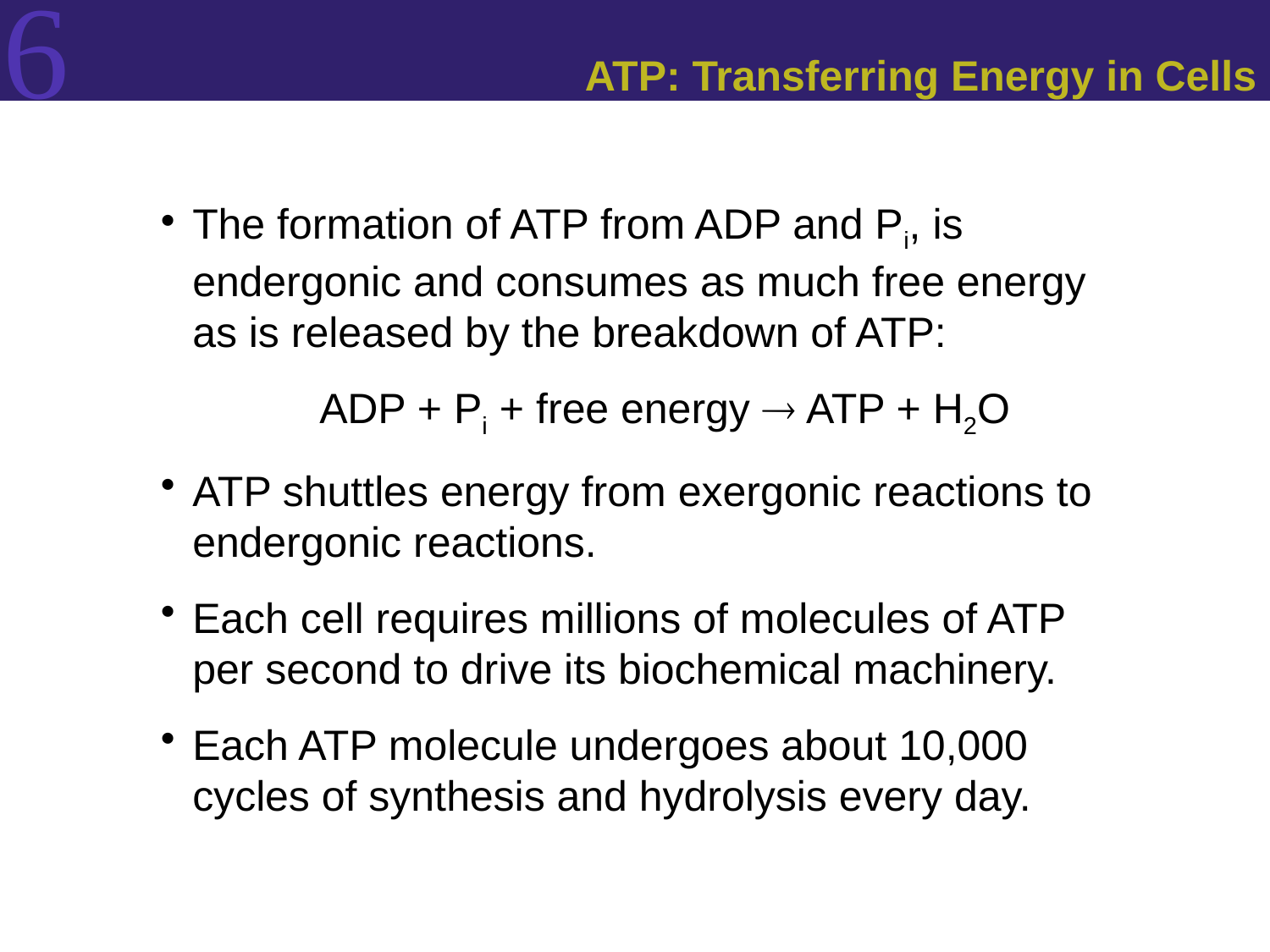

# ATP: Transferring Energy in Cells
The formation of ATP from ADP and Pi, is endergonic and consumes as much free energy as is released by the breakdown of ATP:
		ADP + Pi + free energy → ATP + H2O
ATP shuttles energy from exergonic reactions to endergonic reactions.
Each cell requires millions of molecules of ATP per second to drive its biochemical machinery.
Each ATP molecule undergoes about 10,000 cycles of synthesis and hydrolysis every day.